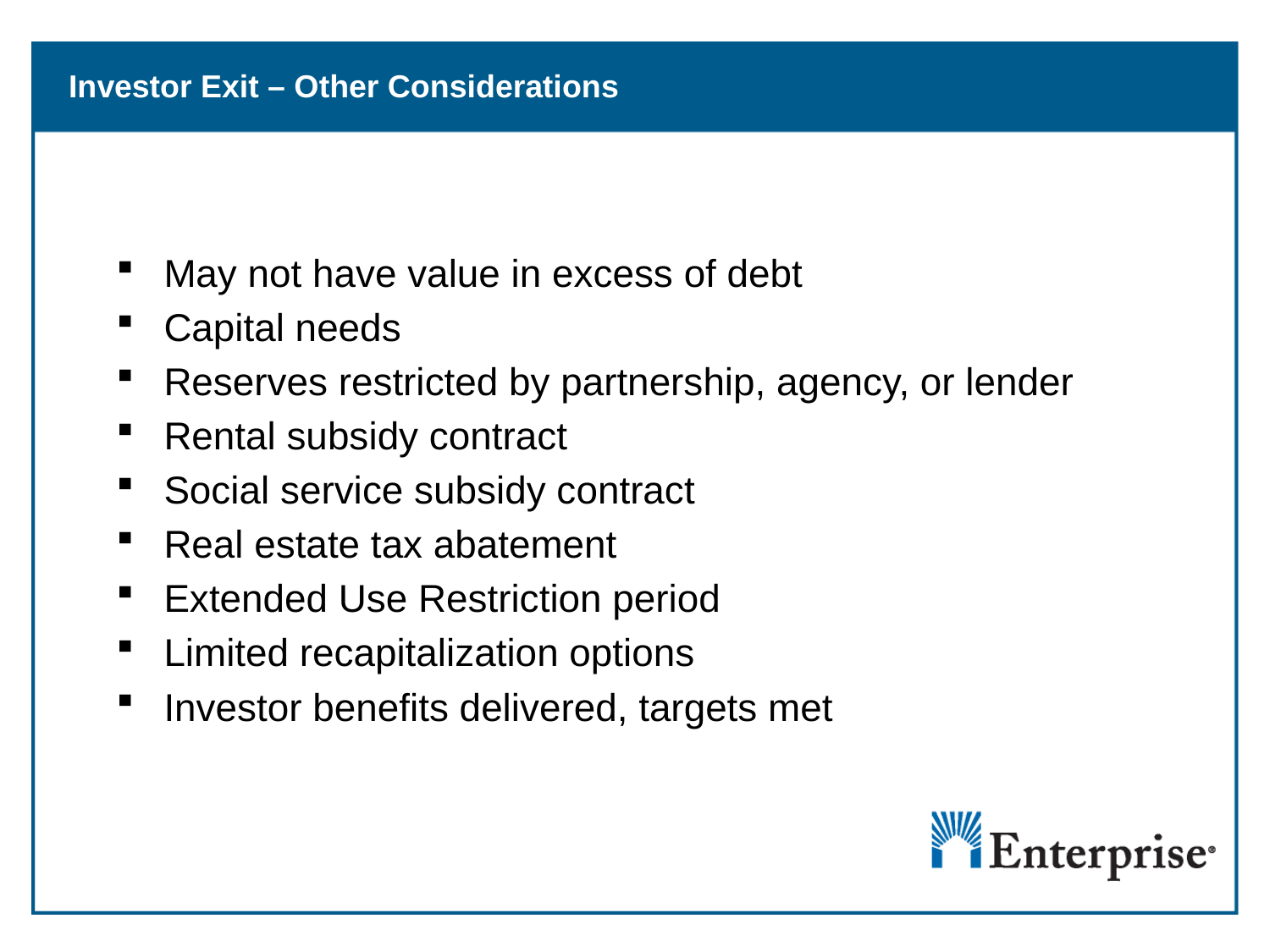

Investor Exit – Other Considerations
May not have value in excess of debt
Capital needs
Reserves restricted by partnership, agency, or lender
Rental subsidy contract
Social service subsidy contract
Real estate tax abatement
Extended Use Restriction period
Limited recapitalization options
Investor benefits delivered, targets met